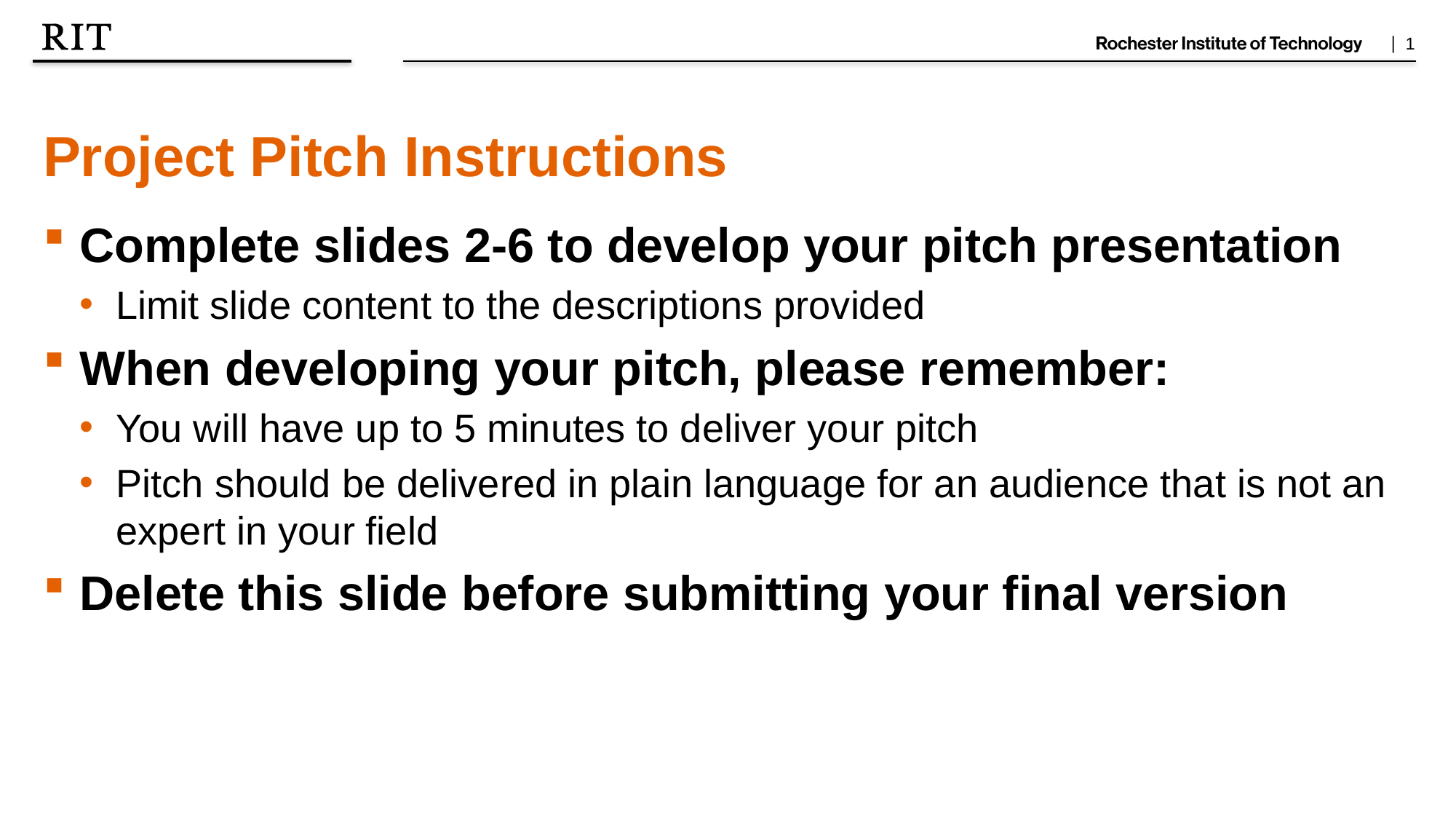

Project Pitch Instructions
Complete slides 2-6 to develop your pitch presentation
Limit slide content to the descriptions provided
When developing your pitch, please remember:
You will have up to 5 minutes to deliver your pitch
Pitch should be delivered in plain language for an audience that is not an expert in your field
Delete this slide before submitting your final version